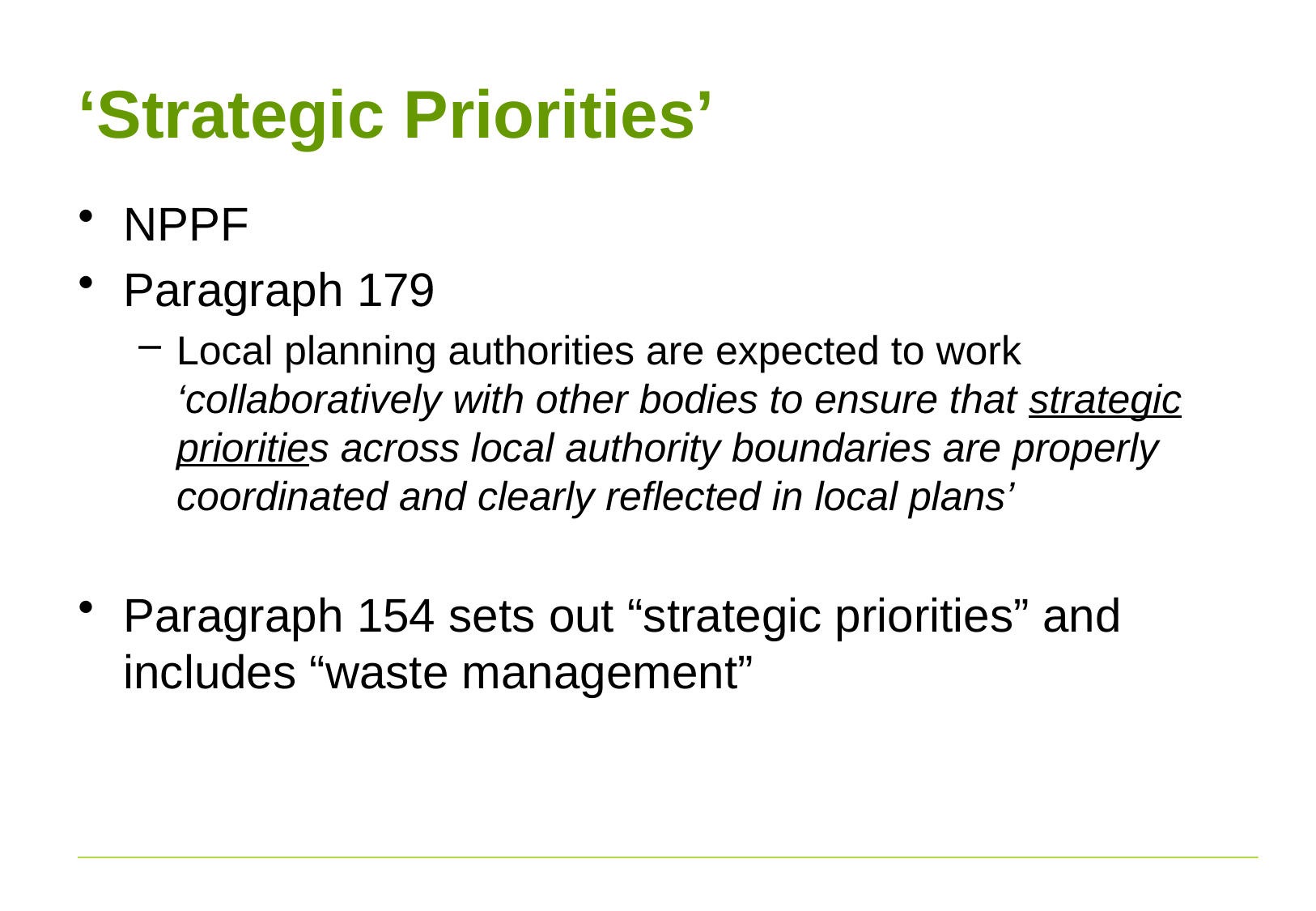

# ‘Strategic Priorities’
NPPF
Paragraph 179
Local planning authorities are expected to work ‘collaboratively with other bodies to ensure that strategic priorities across local authority boundaries are properly coordinated and clearly reflected in local plans’

Paragraph 154 sets out “strategic priorities” and includes “waste management”